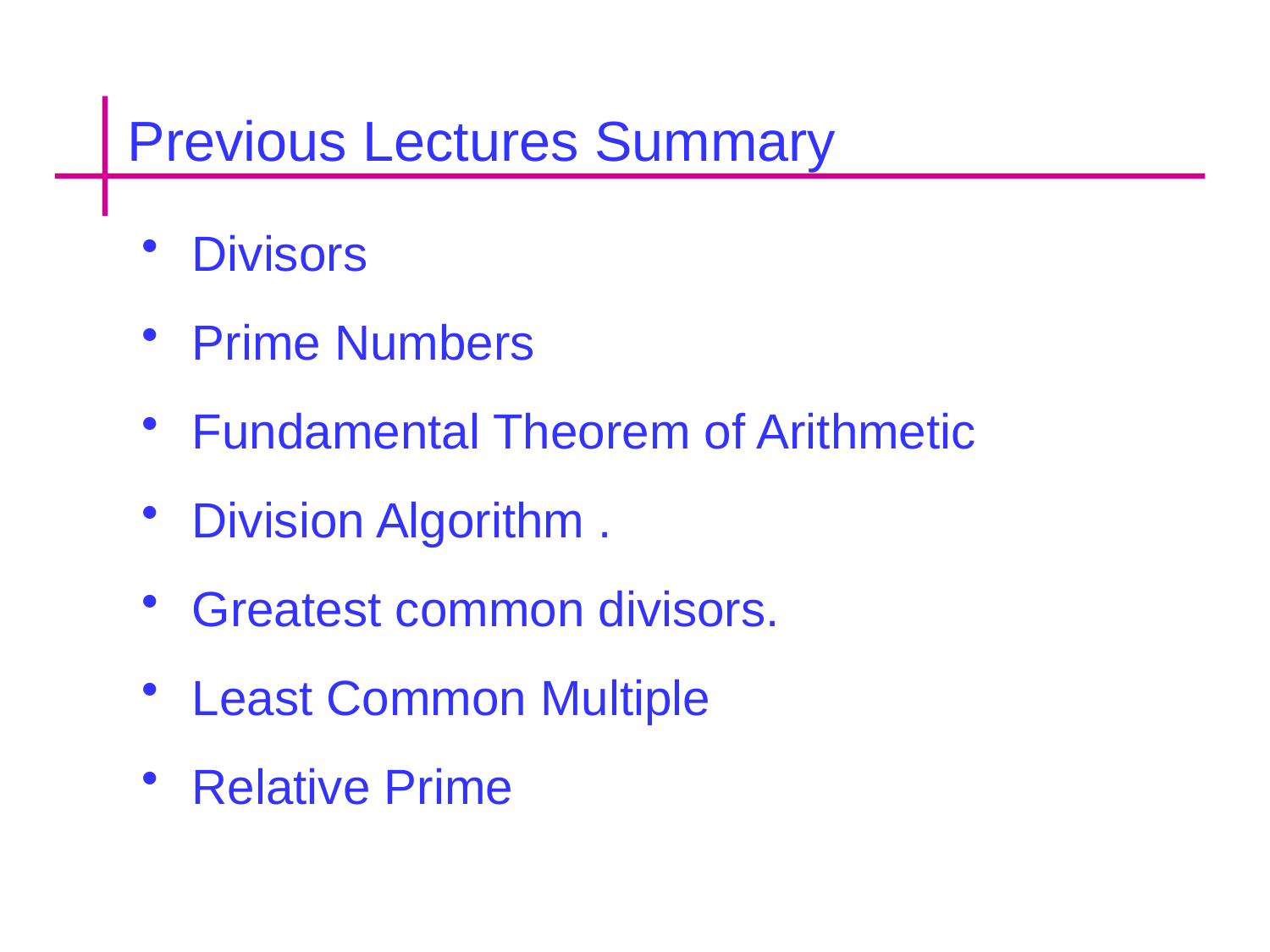

Previous Lectures Summary

Divisors
Prime Numbers
Fundamental Theorem of Arithmetic
Division Algorithm .
Greatest common divisors.
Least Common Multiple
Relative Prime